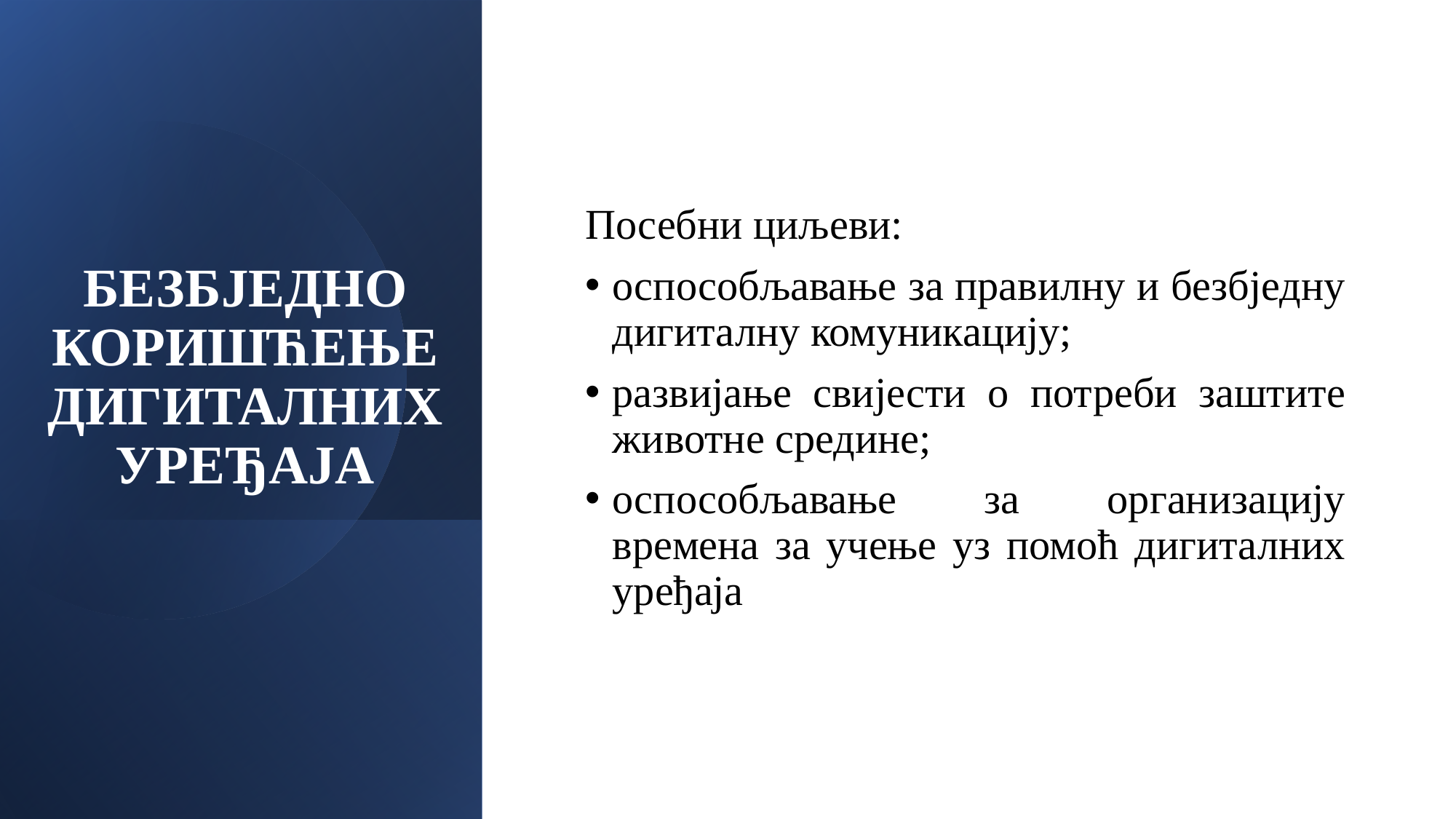

Посебни циљеви:
оспособљавање за правилну и безбједну дигиталну комуникацију;
развијање свијести о потреби заштите животне средине;
оспособљавање за организацију времена за учење уз помоћ дигиталних уређаја

# БЕЗБЈЕДНО КОРИШЋЕЊЕ ДИГИТАЛНИХ УРЕЂАЈА